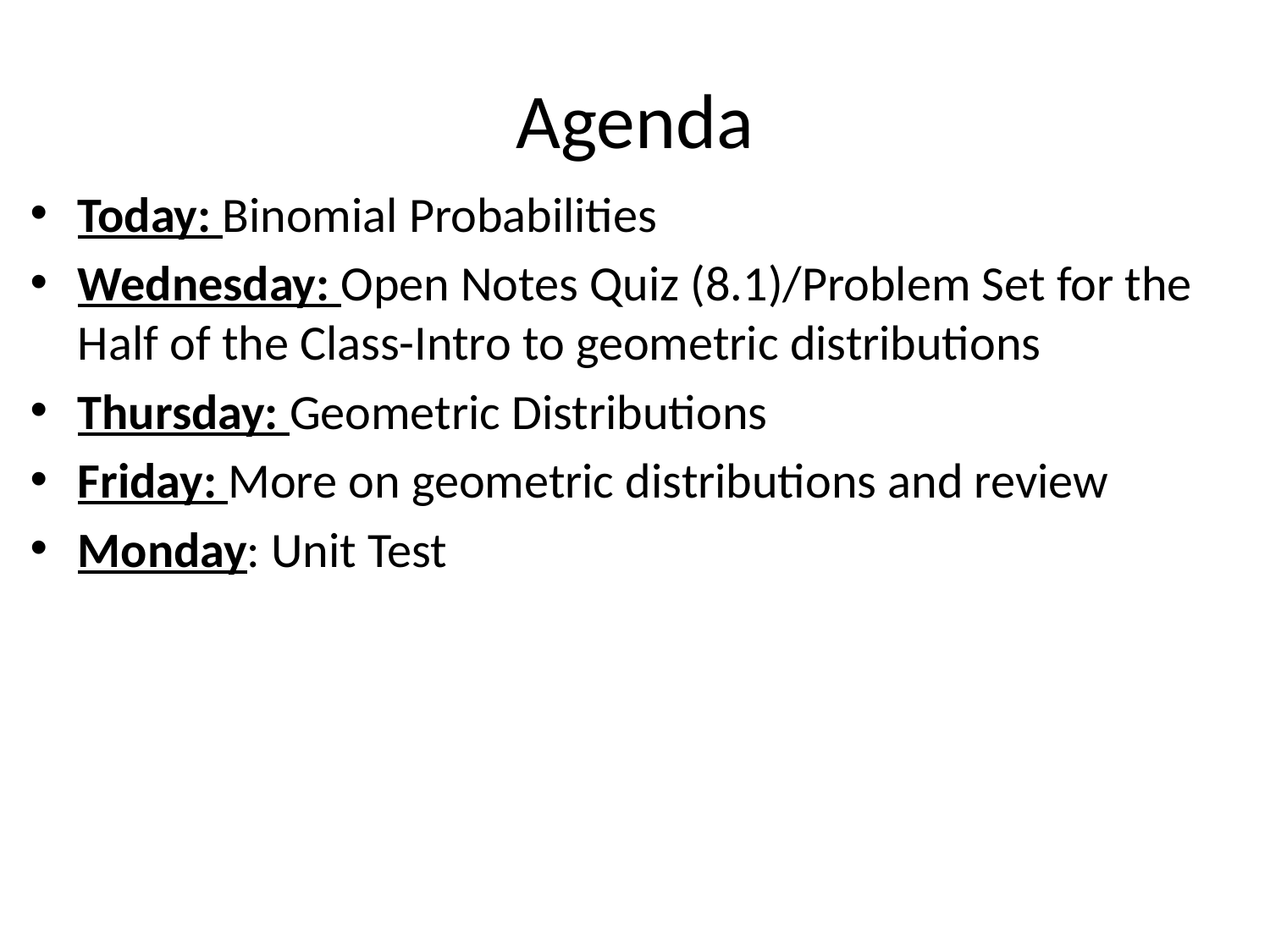

# Agenda
Today: Binomial Probabilities
Wednesday: Open Notes Quiz (8.1)/Problem Set for the Half of the Class-Intro to geometric distributions
Thursday: Geometric Distributions
Friday: More on geometric distributions and review
Monday: Unit Test